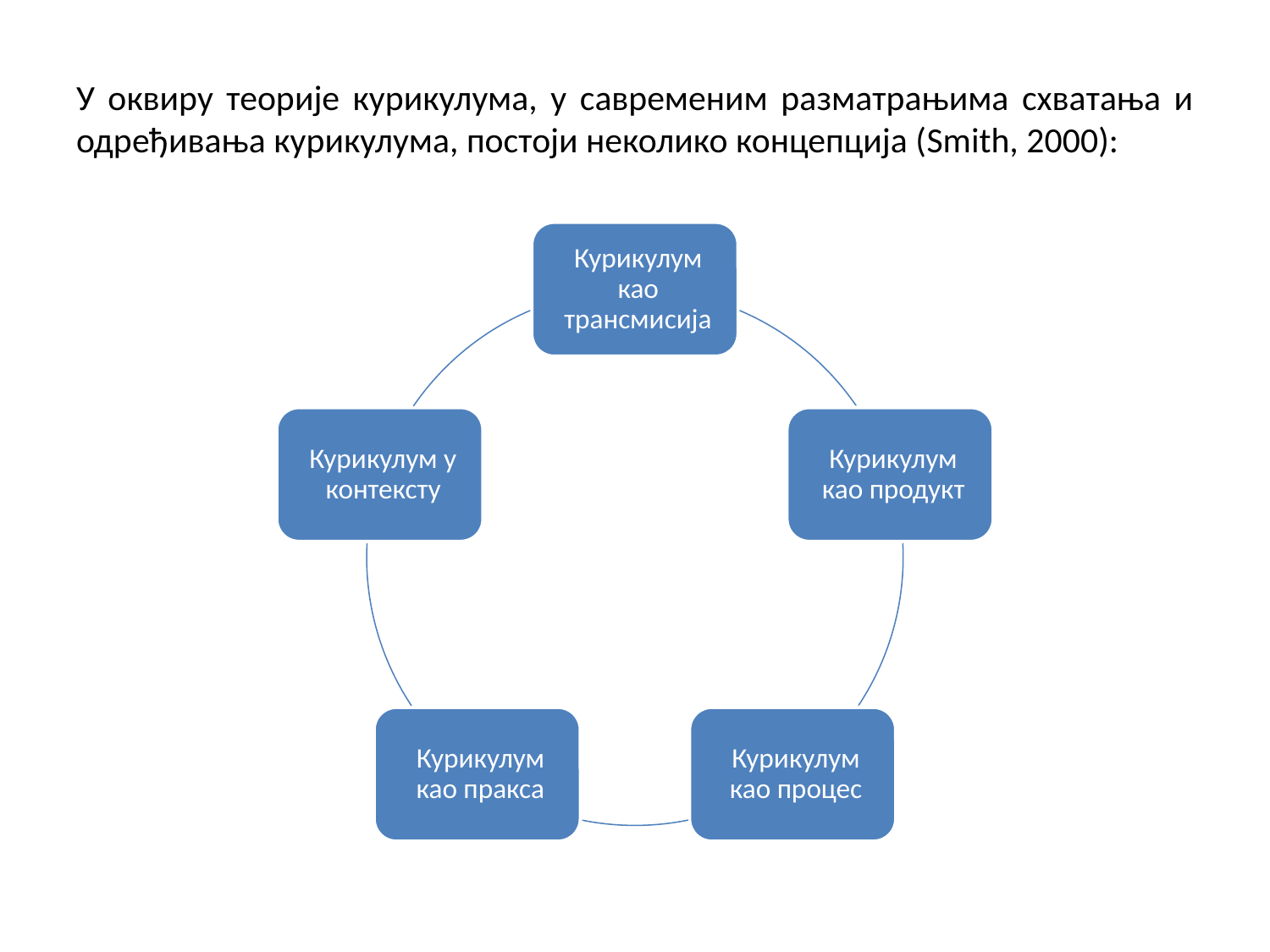

# У оквиру теорије курикулума, у савременим разматрањима схватања и одређивања курикулума, постоји неколико концепција (Smith, 2000):
Курикулум као трансмисија
Курикулум као продукт
Курикулум као процес
Курикулум као пракса
Курикулум у контексту